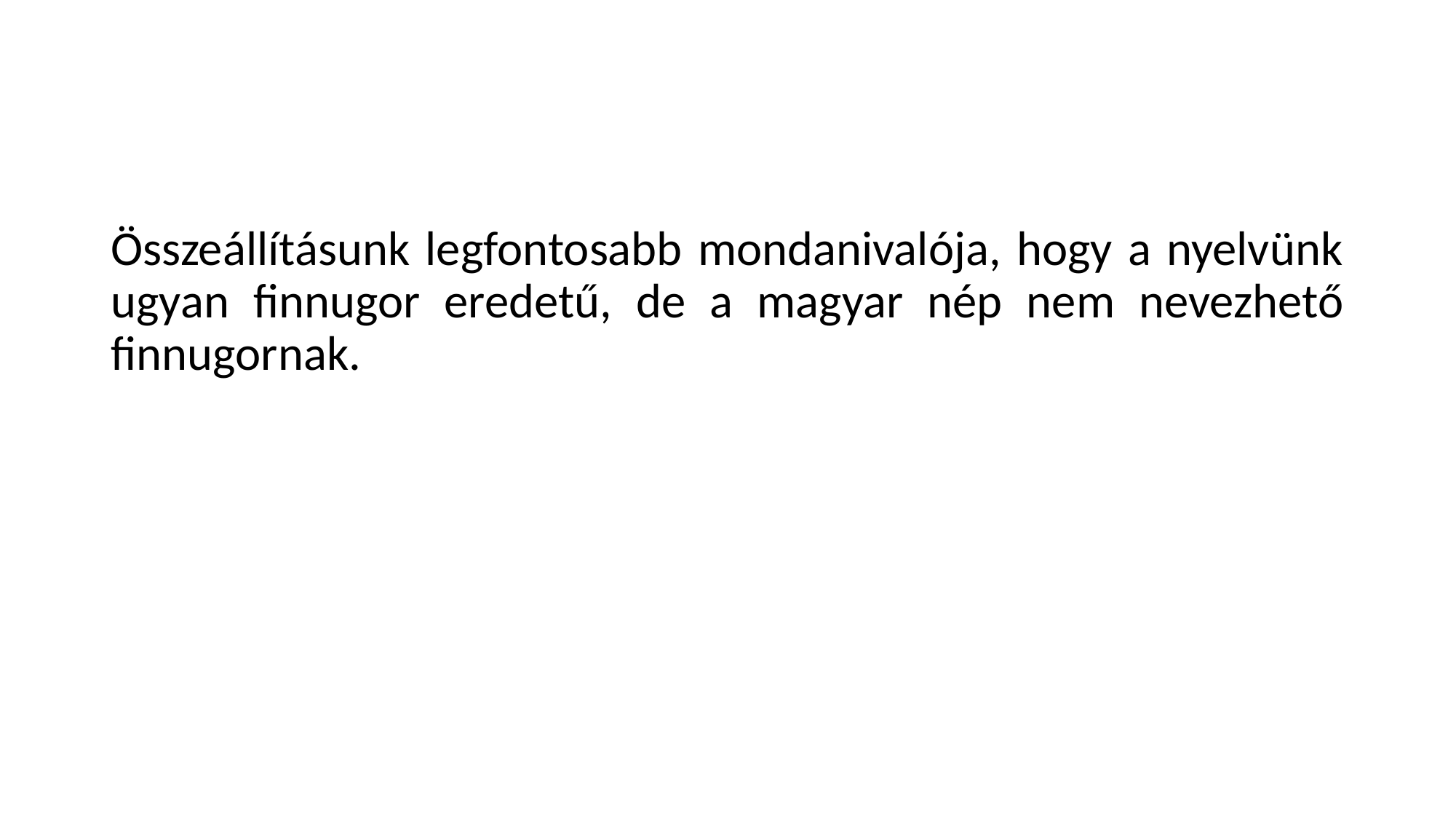

Összeállításunk legfontosabb mondanivalója, hogy a nyelvünk ugyan finnugor eredetű, de a magyar nép nem nevezhető finnugornak.